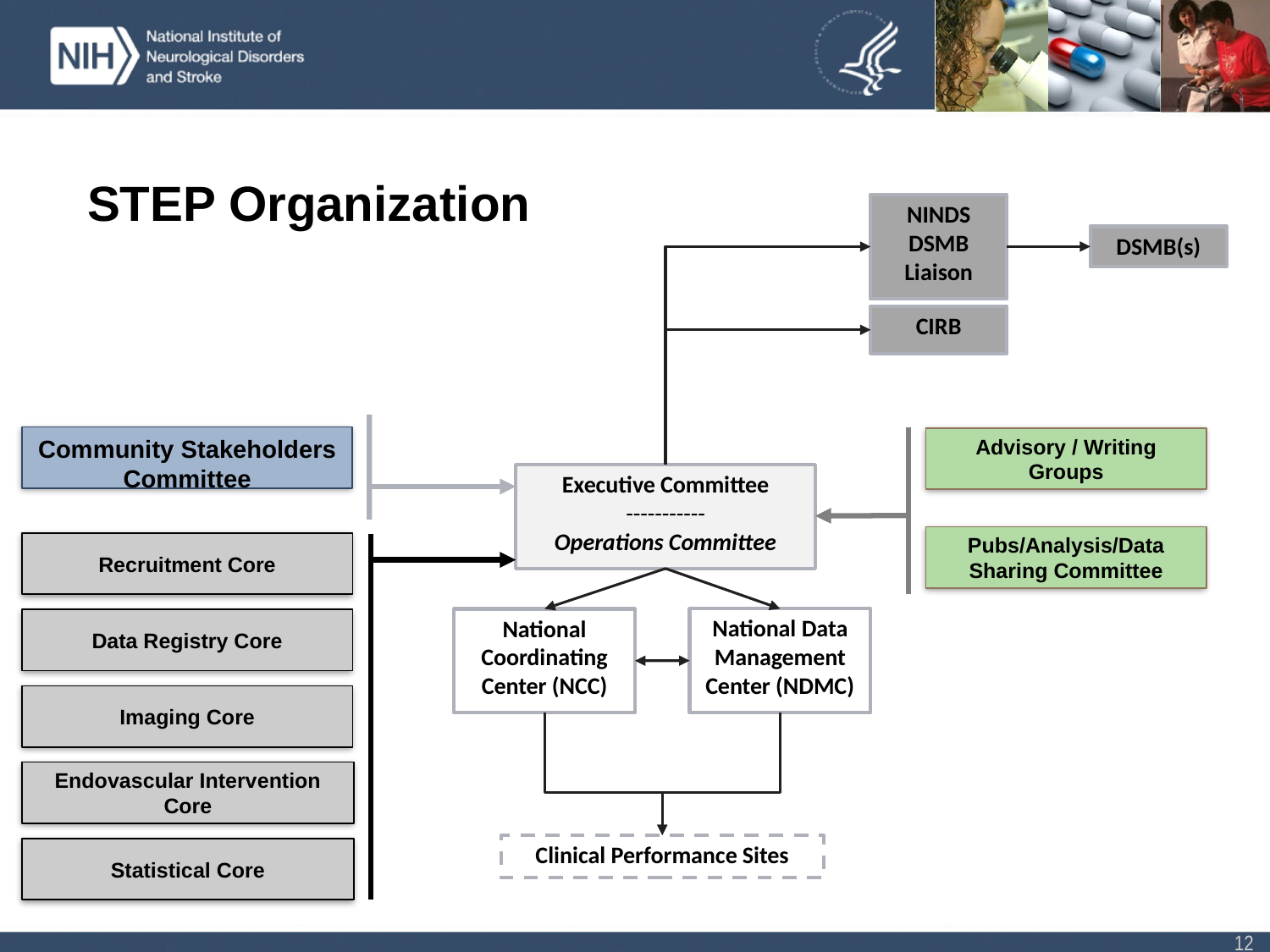

STEP Organization
NINDS DSMB Liaison

DSMB(s)

CIRB

Community Stakeholders Committee
Advisory / Writing Groups
Executive Committee
-----------
Operations Committee

Pubs/Analysis/Data Sharing Committee
Recruitment Core
National Data Management Center (NDMC)

National Coordinating Center (NCC)

Data Registry Core
Imaging Core
Endovascular Intervention Core
Clinical Performance Sites

Statistical Core